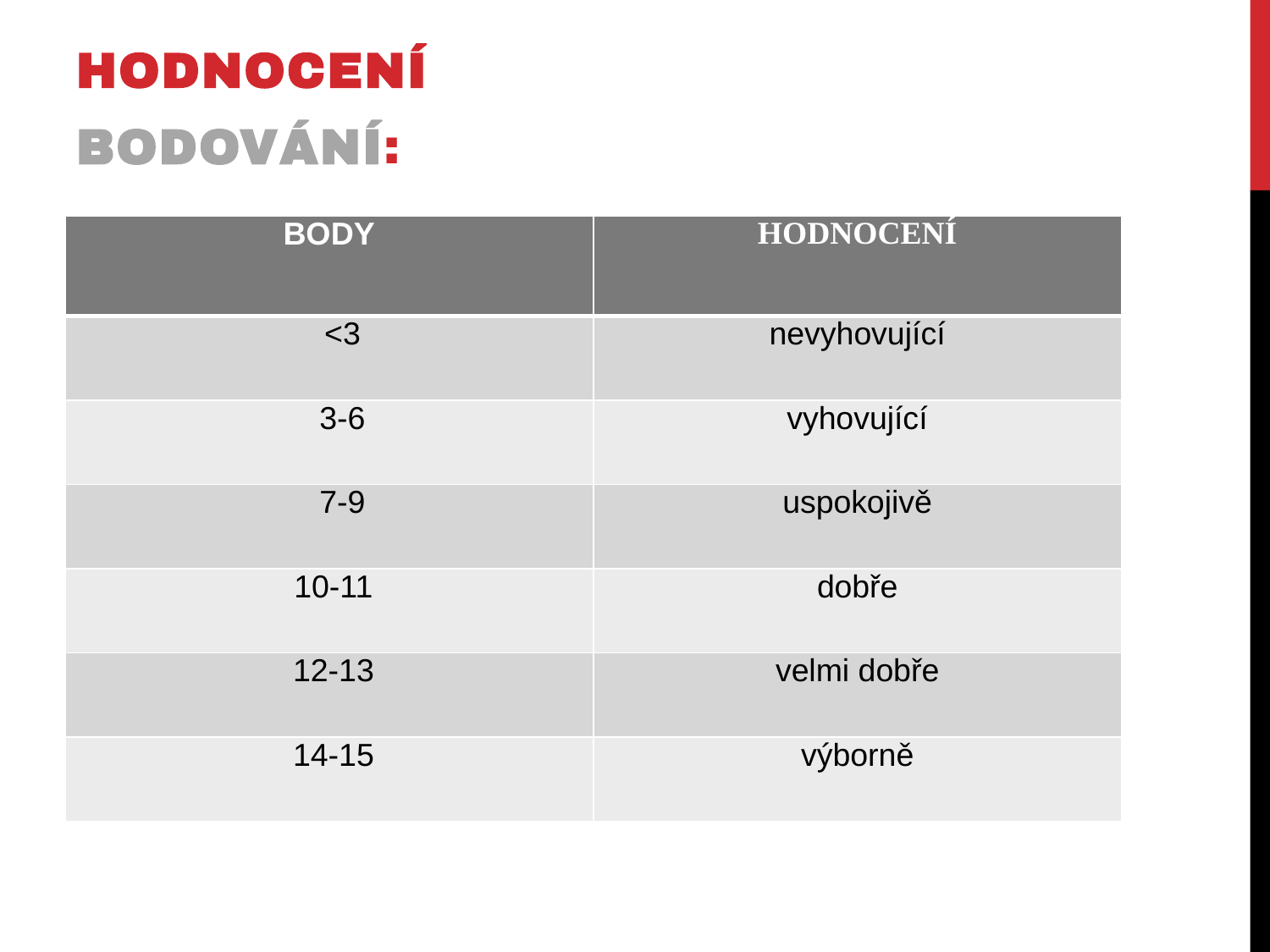

Hodnocení
bodování:
#
| BODY | HODNOCENÍ |
| --- | --- |
| <3 | nevyhovující |
| 3-6 | vyhovující |
| 7-9 | uspokojivě |
| 10-11 | dobře |
| 12-13 | velmi dobře |
| 14-15 | výborně |